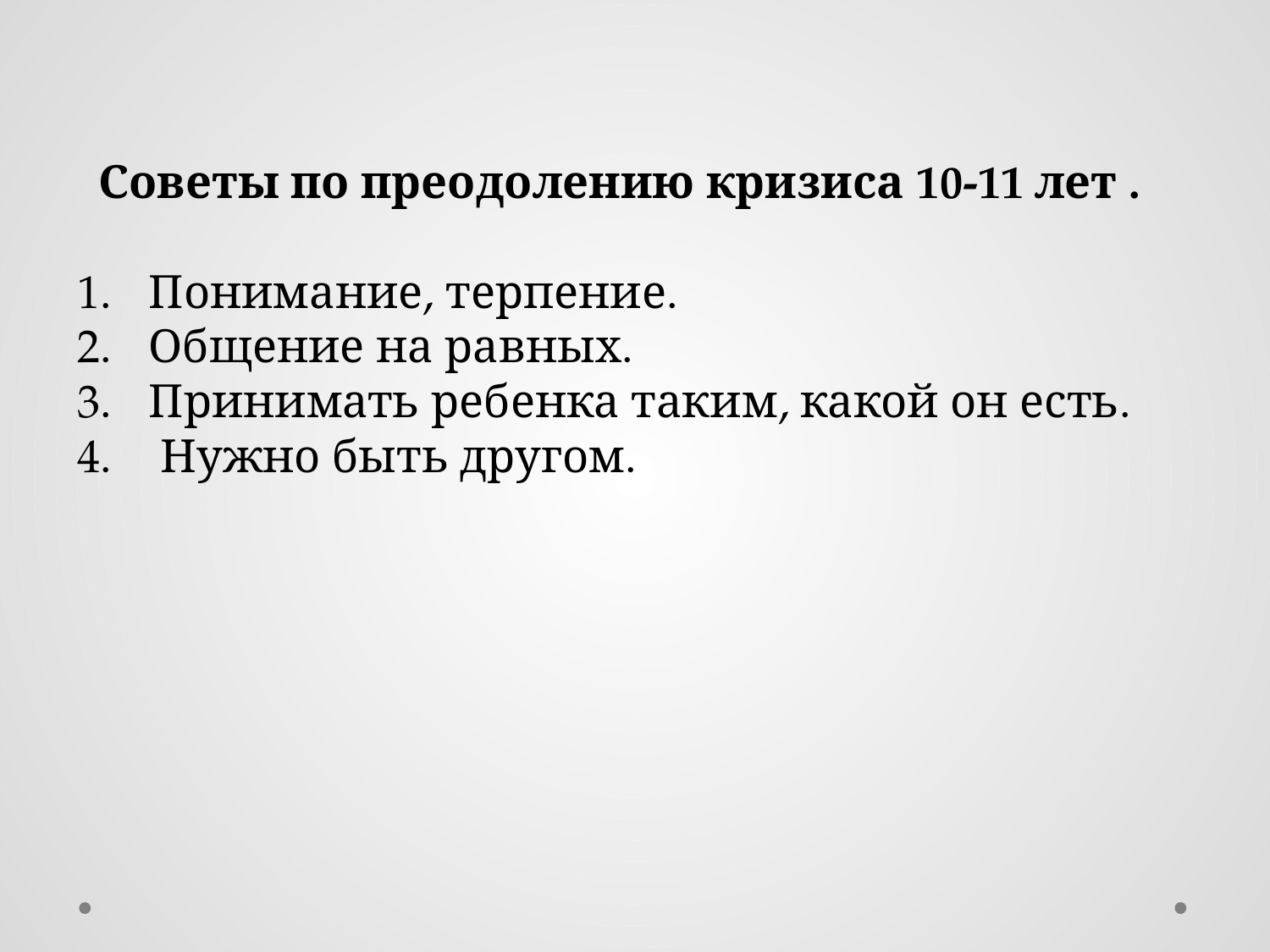

Советы по преодолению кризиса 10-11 лет .

Понимание, терпение.
Общение на равных.
Принимать ребенка таким, какой он есть.
 Нужно быть другом.